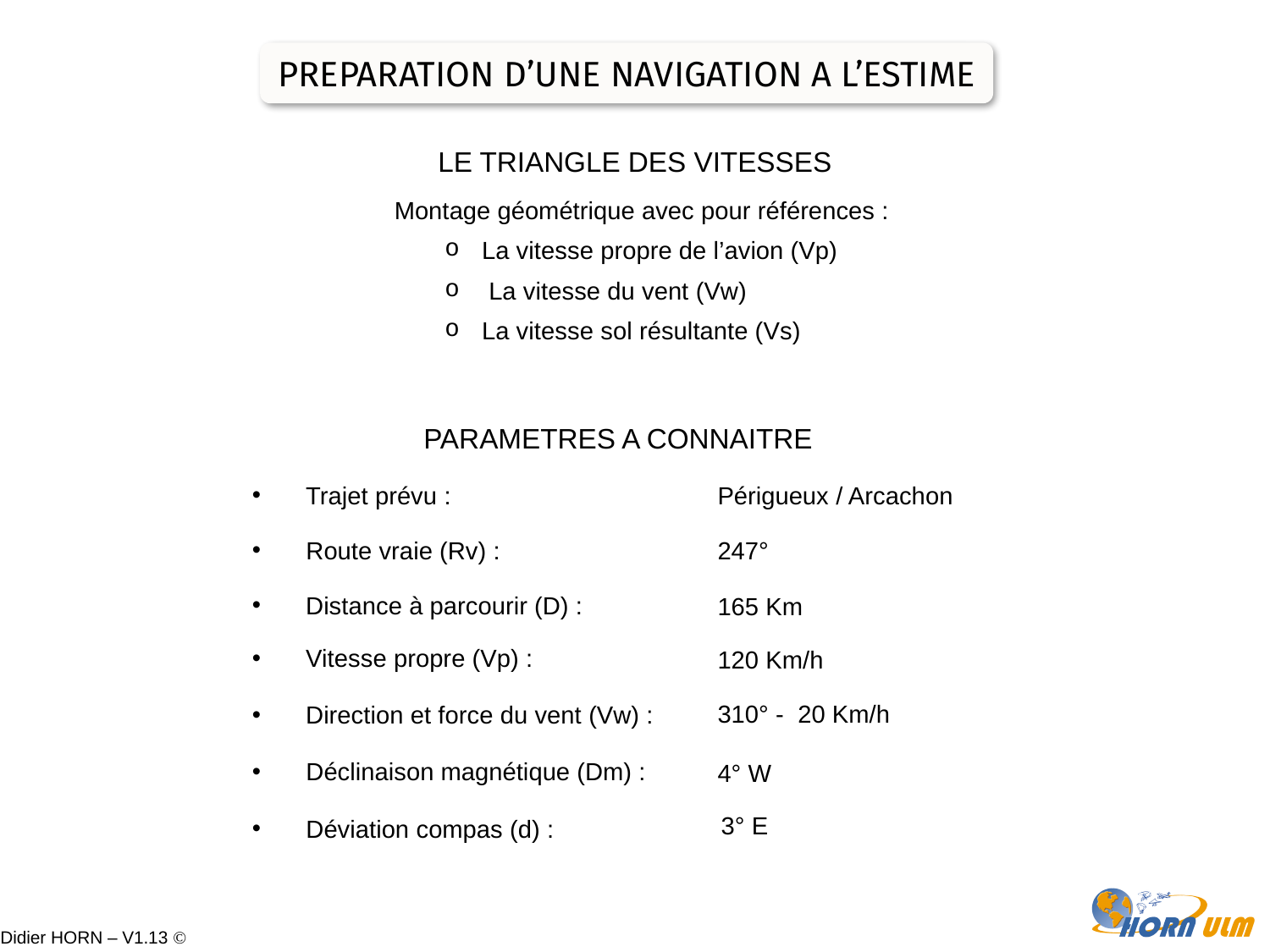

PREPARATION D’UNE NAVIGATION A L’ESTIME
le TRIANGLE DES VITESSES
  Montage géométrique avec pour références :
 La vitesse propre de l’avion (Vp)
  La vitesse du vent (Vw)
 La vitesse sol résultante (Vs)
PARAMETRES a connaitre
  Trajet prévu :
Périgueux / Arcachon
  Route vraie (Rv) :
247°
  Distance à parcourir (D) :
165 Km
  Vitesse propre (Vp) :
120 Km/h
310° -  20 Km/h
  Direction et force du vent (Vw) :
  Déclinaison magnétique (Dm) :
4° W
3° E
  Déviation compas (d) :